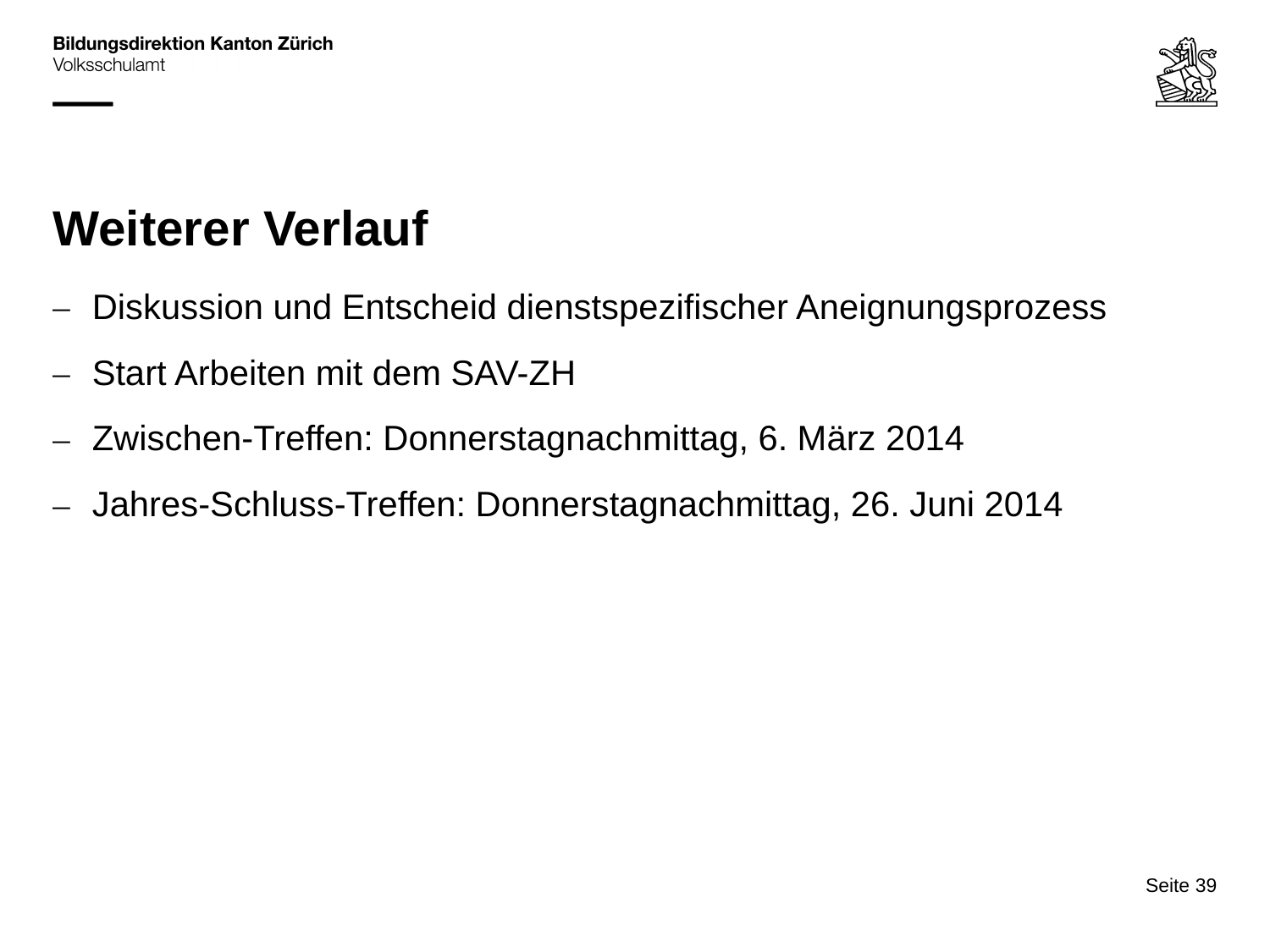

# Weiterer Verlauf
Diskussion und Entscheid dienstspezifischer Aneignungsprozess
Start Arbeiten mit dem SAV-ZH
Zwischen-Treffen: Donnerstagnachmittag, 6. März 2014
Jahres-Schluss-Treffen: Donnerstagnachmittag, 26. Juni 2014
Seite 39